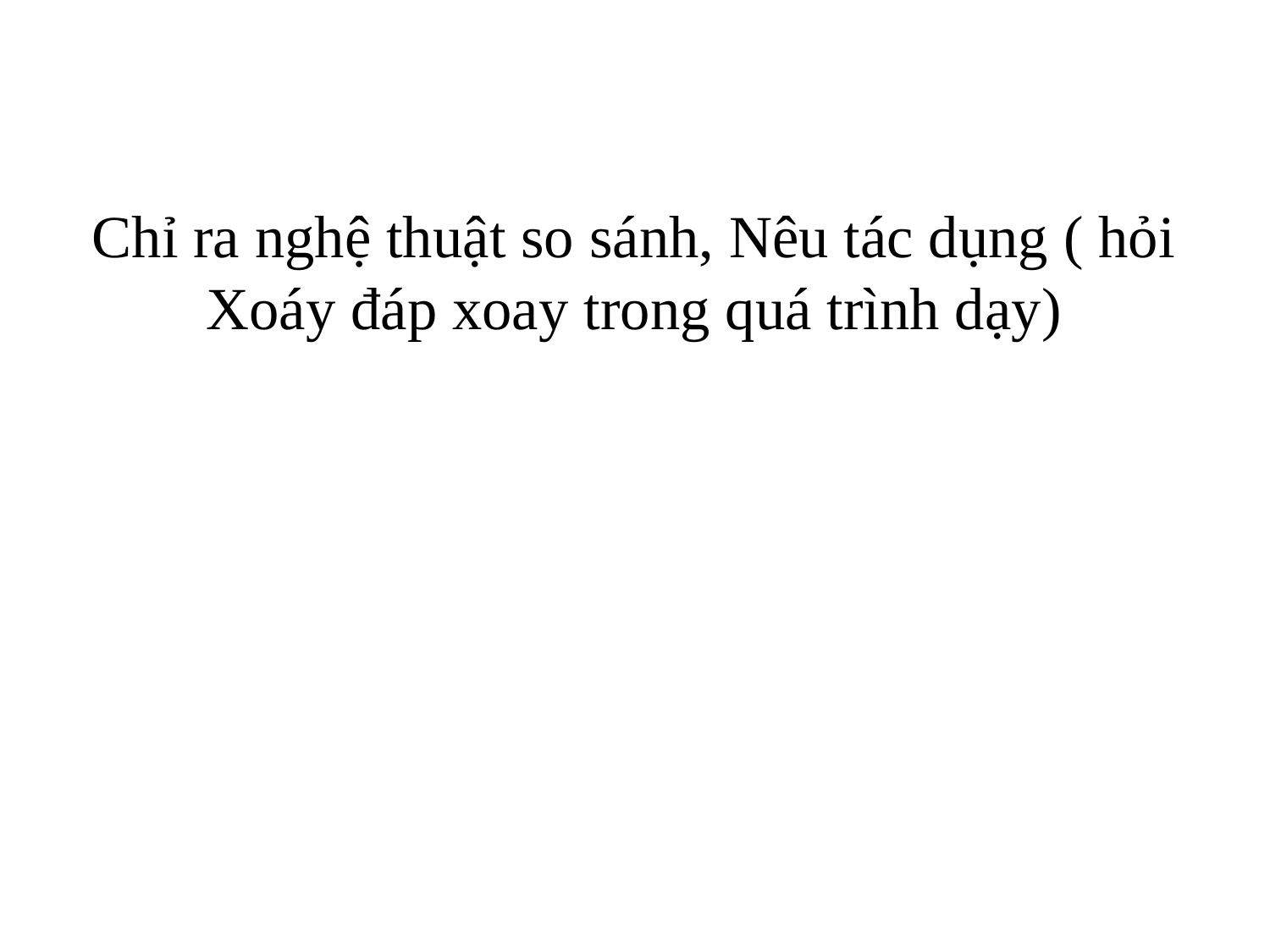

# Chỉ ra nghệ thuật so sánh, Nêu tác dụng ( hỏi Xoáy đáp xoay trong quá trình dạy)